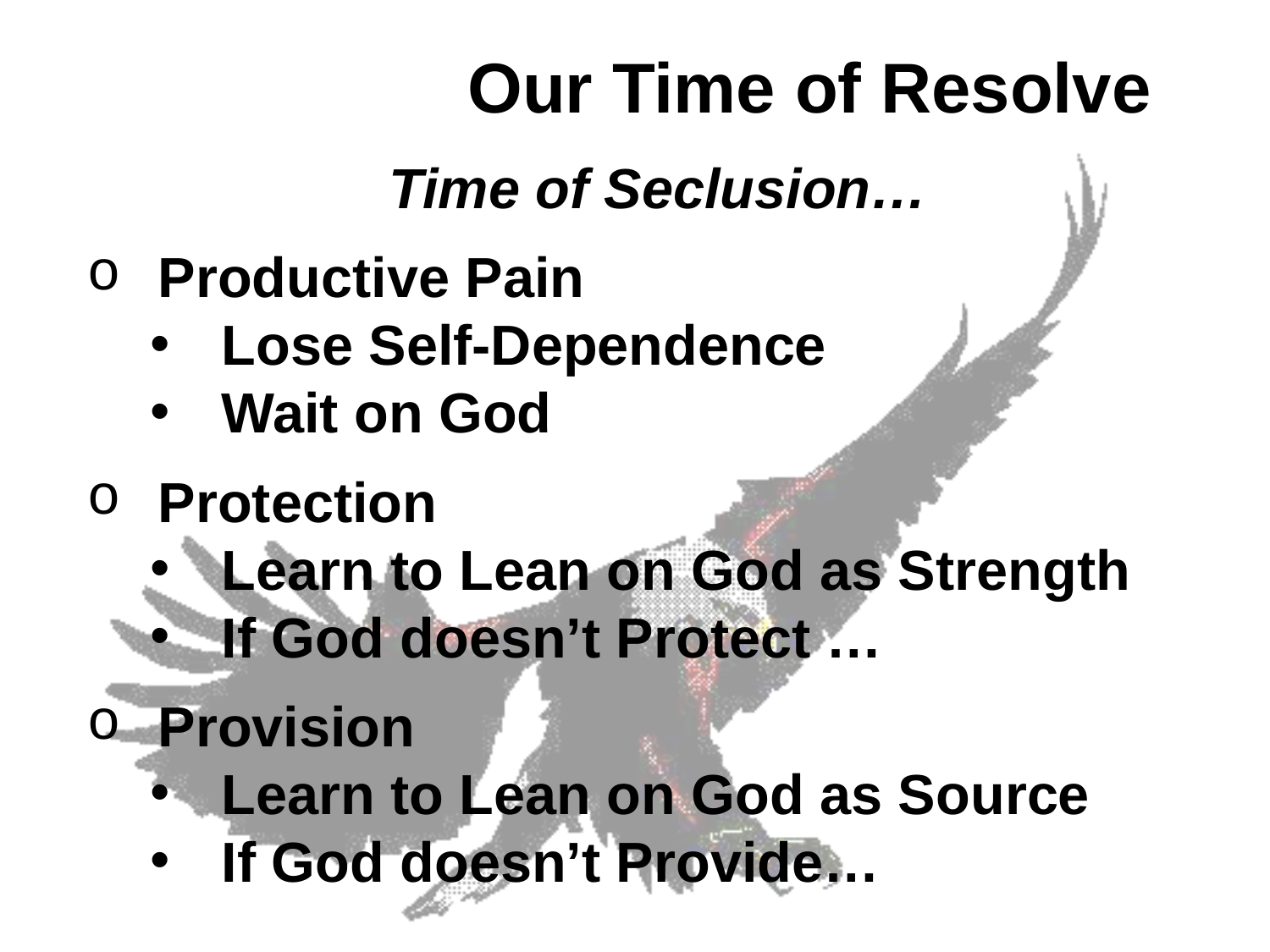

# Our Time of Resolve

                      Time of Seclusion…
Productive Pain
Lose Self-Dependence
Wait on God
Protection
Learn to Lean on God as Strength
If God doesn’t Protect …
Provision
Learn to Lean on God as Source
If God doesn’t Provide…